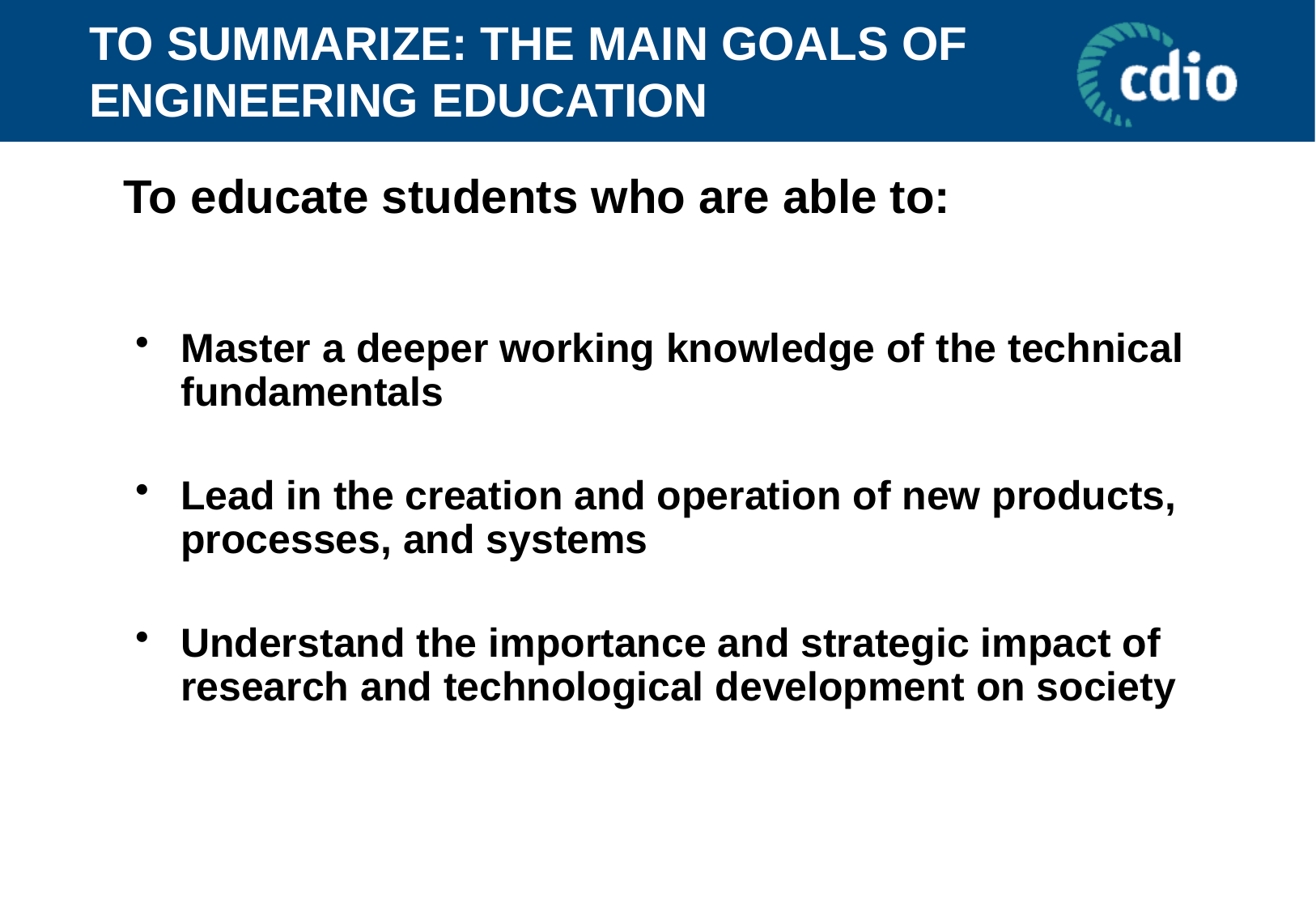

# TO SUMMARIZE: THE MAIN GOALS OF ENGINEERING EDUCATION
To educate students who are able to:

Master a deeper working knowledge of the technical fundamentals

Lead in the creation and operation of new products, processes, and systems

Understand the importance and strategic impact of research and technological development on society